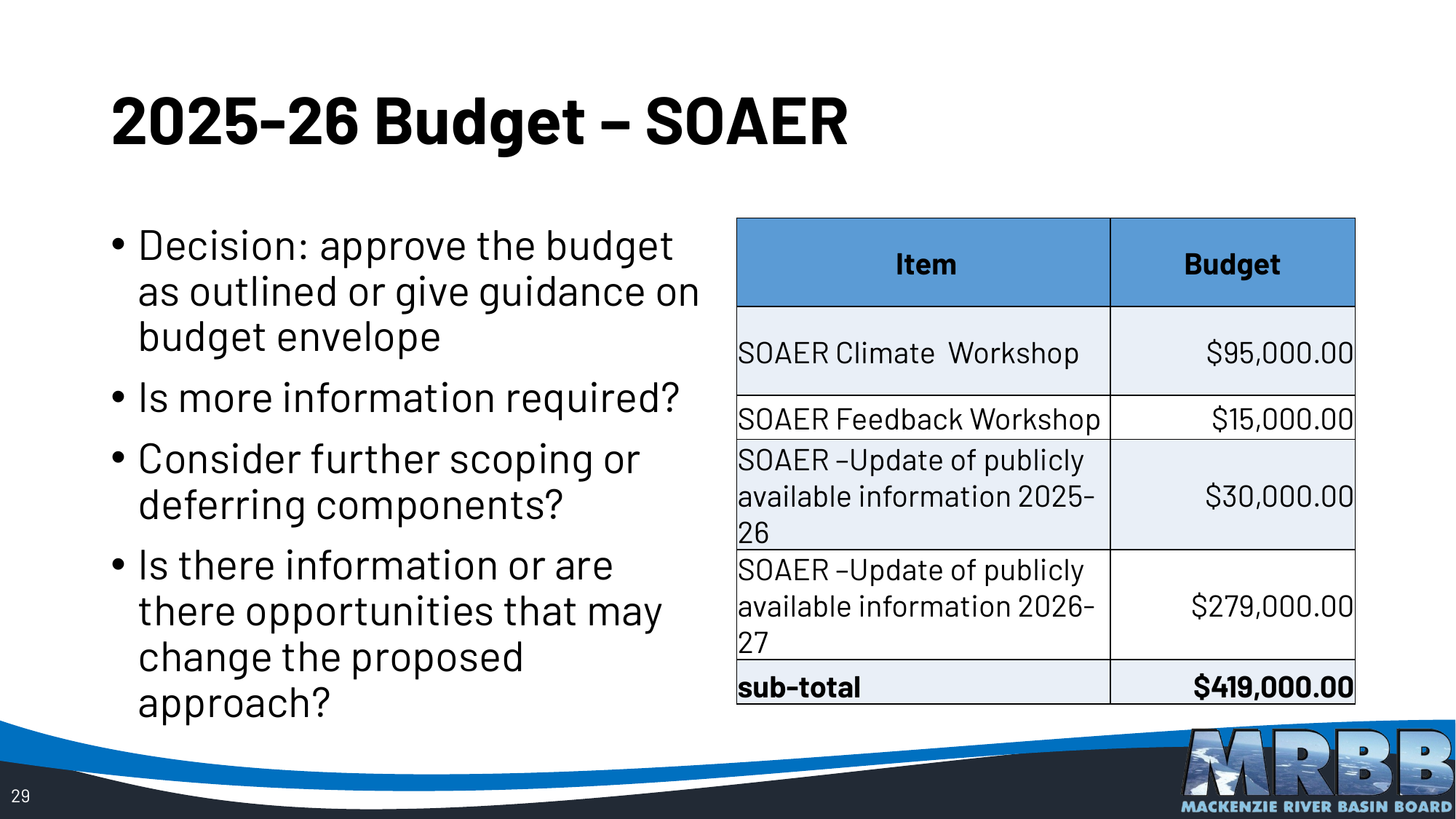

# 2025-26 Budget – SOAER
Decision: approve the budget as outlined or give guidance on budget envelope
Is more information required?
Consider further scoping or deferring components?
Is there information or are there opportunities that may change the proposed approach?
| Item | Budget |
| --- | --- |
| SOAER Climate Workshop | $95,000.00 |
| SOAER Feedback Workshop | $15,000.00 |
| SOAER –Update of publicly available information 2025-26 | $30,000.00 |
| SOAER –Update of publicly available information 2026-27 | $279,000.00 |
| sub-total | $419,000.00 |
29